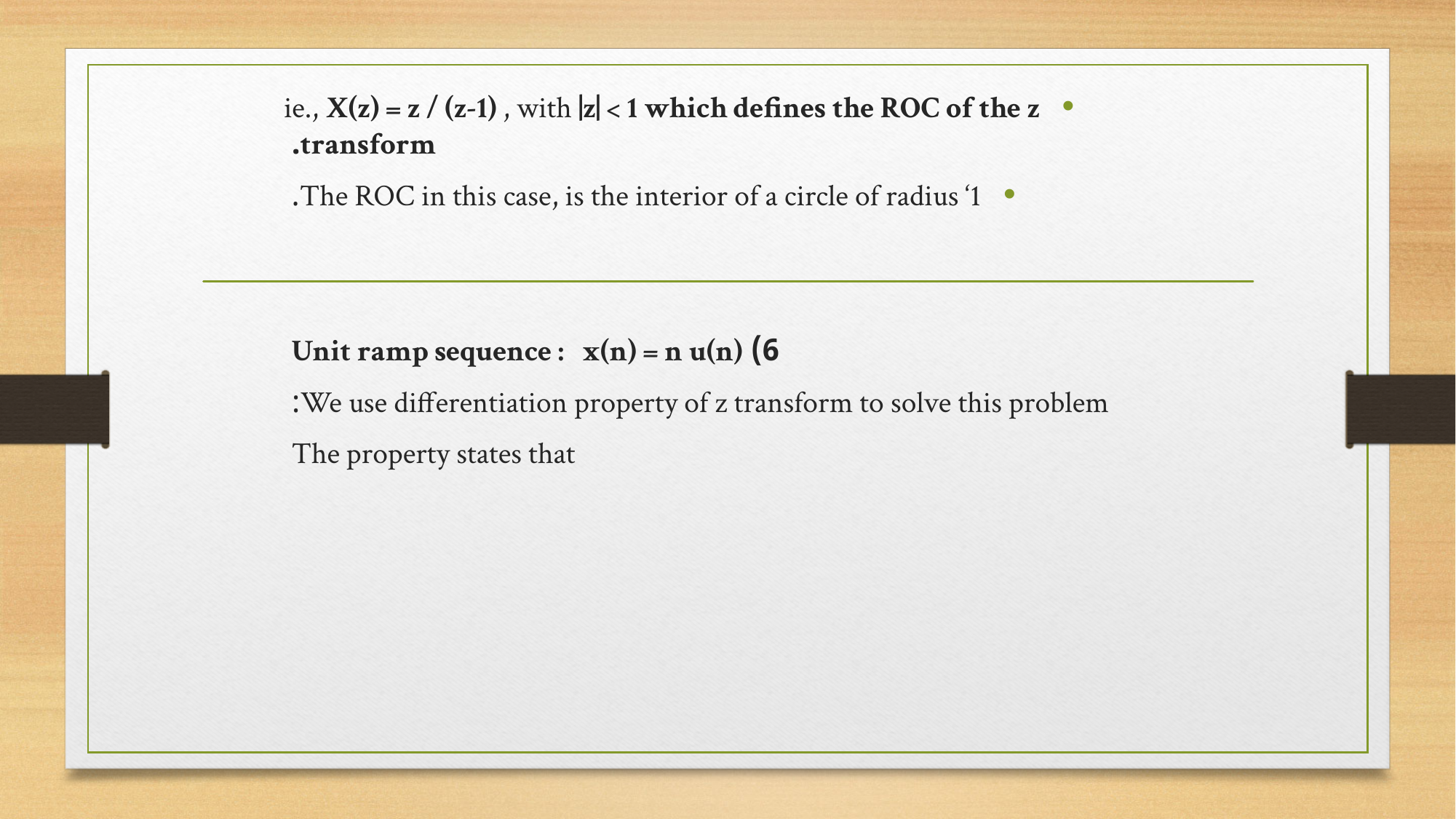

ie., X(z) = z / (z-1) , with |z| < 1 which defines the ROC of the z transform.
The ROC in this case, is the interior of a circle of radius ‘1.

6) Unit ramp sequence :   x(n) = n u(n)
We use differentiation property of z transform to solve this problem:
The property states that